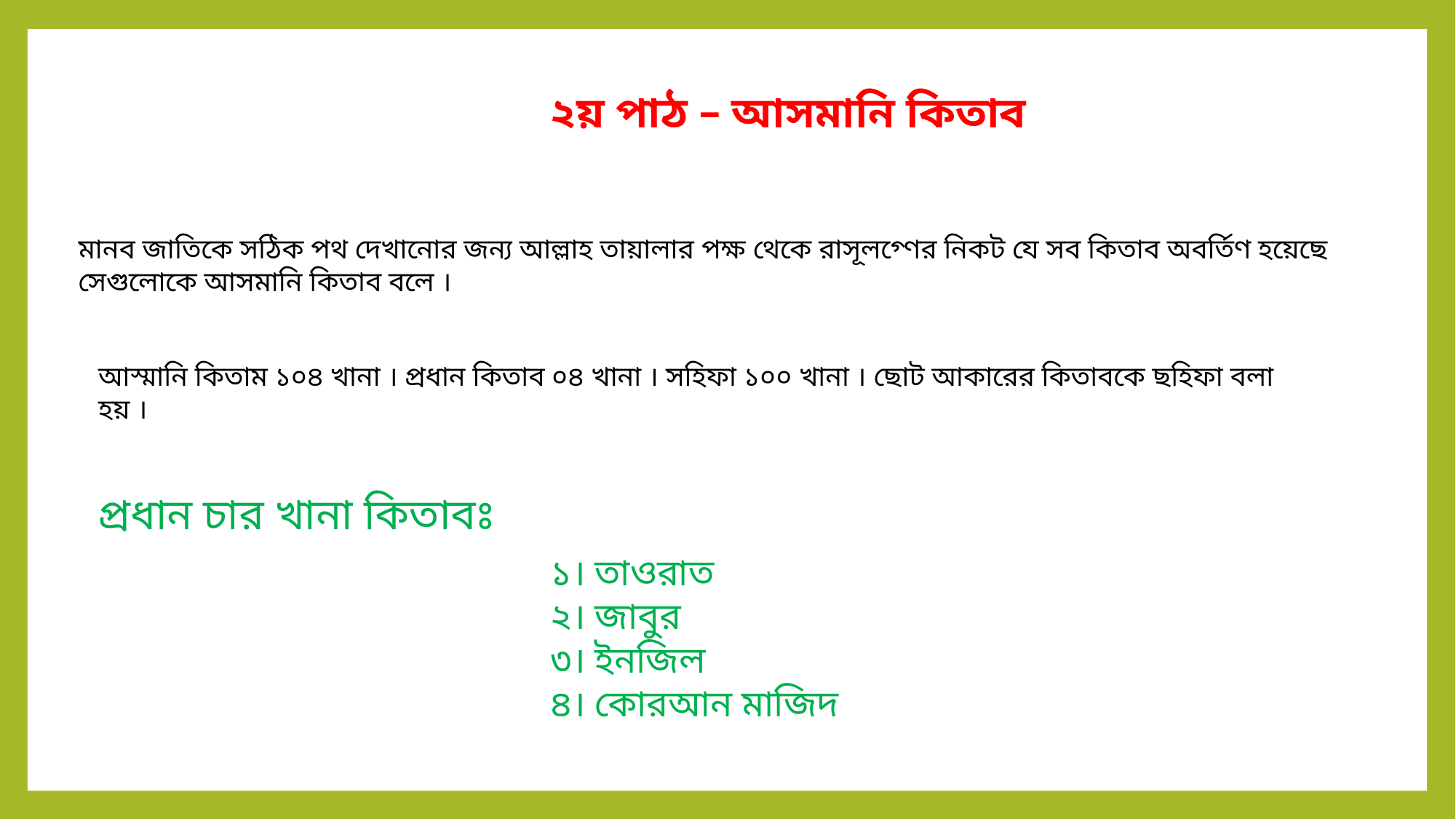

২য় পাঠ – আসমানি কিতাব

মানব জাতিকে সঠিক পথ দেখানোর জন্য আল্লাহ তায়ালার পক্ষ থেকে রাসূলগ্ণের নিকট যে সব কিতাব অবর্তিণ হয়েছে সেগুলোকে আসমানি কিতাব বলে ।
আস্মানি কিতাম ১০৪ খানা । প্রধান কিতাব ০৪ খানা । সহিফা ১০০ খানা । ছোট আকারের কিতাবকে ছহিফা বলা হয় ।
প্রধান চার খানা কিতাবঃ
১। তাওরাত
২। জাবুর
৩। ইনজিল
৪। কোরআন মাজিদ